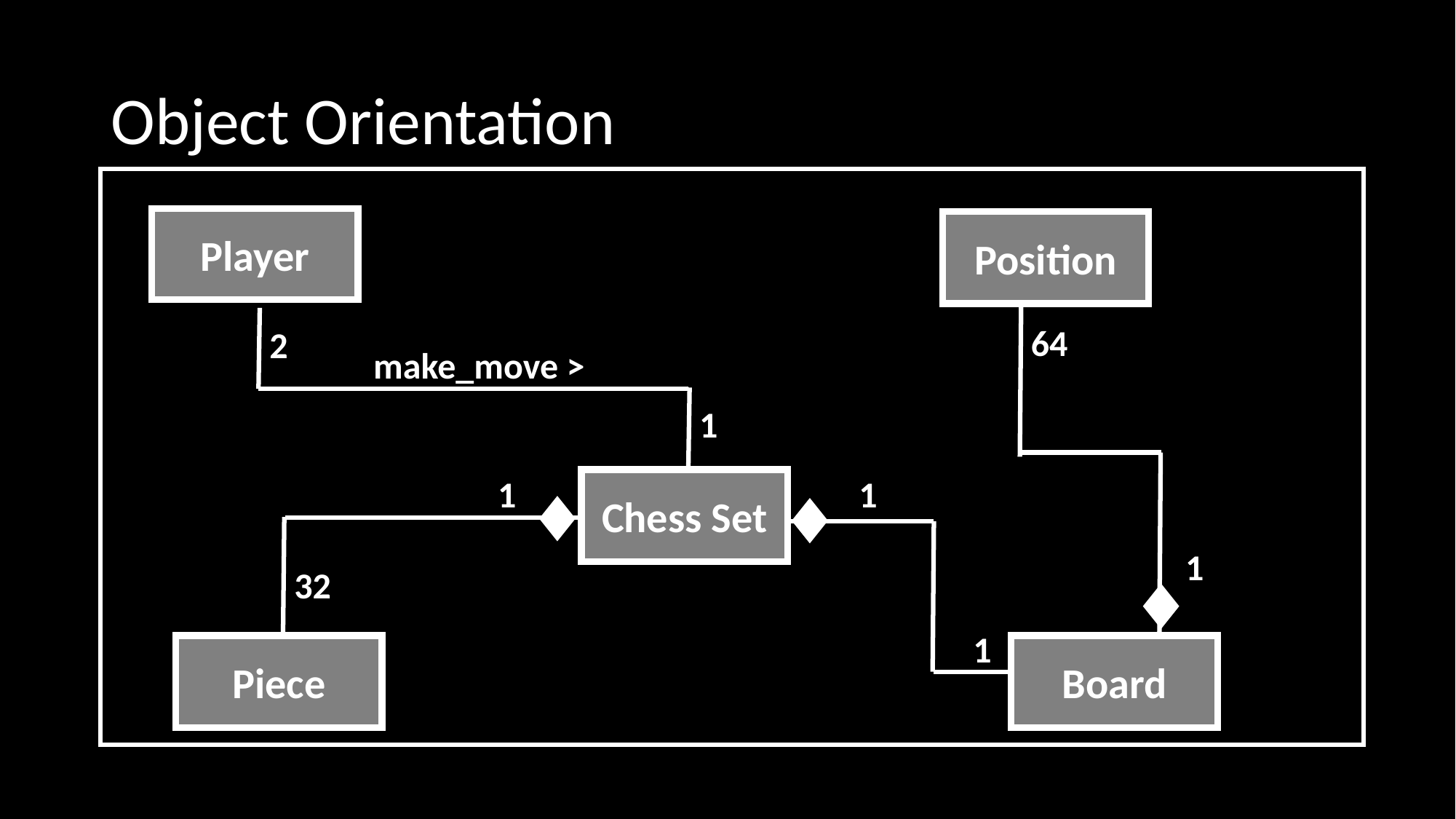

# Object Orientation

Player
Position
64
2
make_move >
1
1
1
Chess Set

1
32

1
Piece
Board